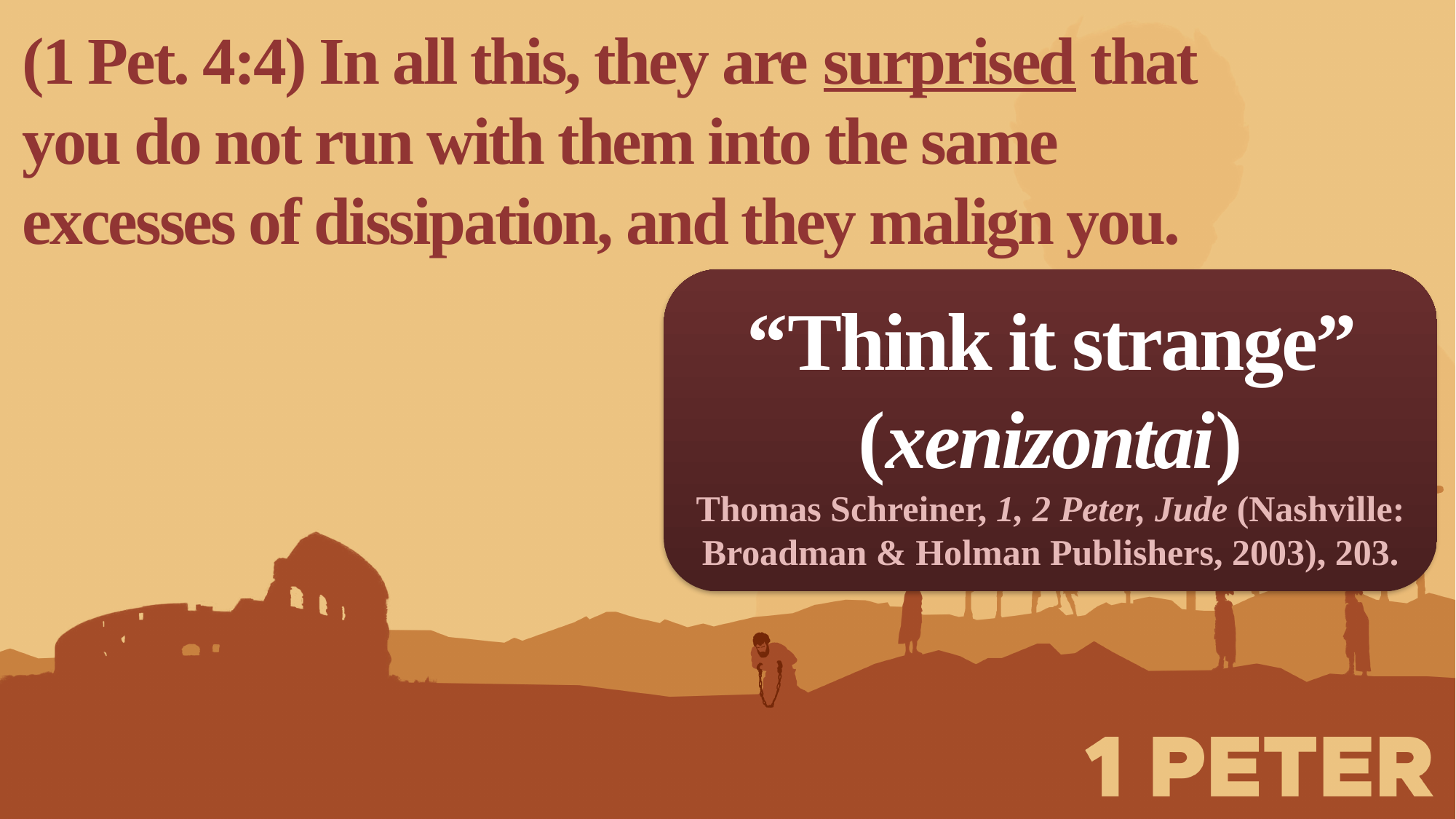

(1 Pet. 4:4) In all this, they are surprised that you do not run with them into the same excesses of dissipation, and they malign you.
“Think it strange” (xenizontai)
Thomas Schreiner, 1, 2 Peter, Jude (Nashville: Broadman & Holman Publishers, 2003), 203.